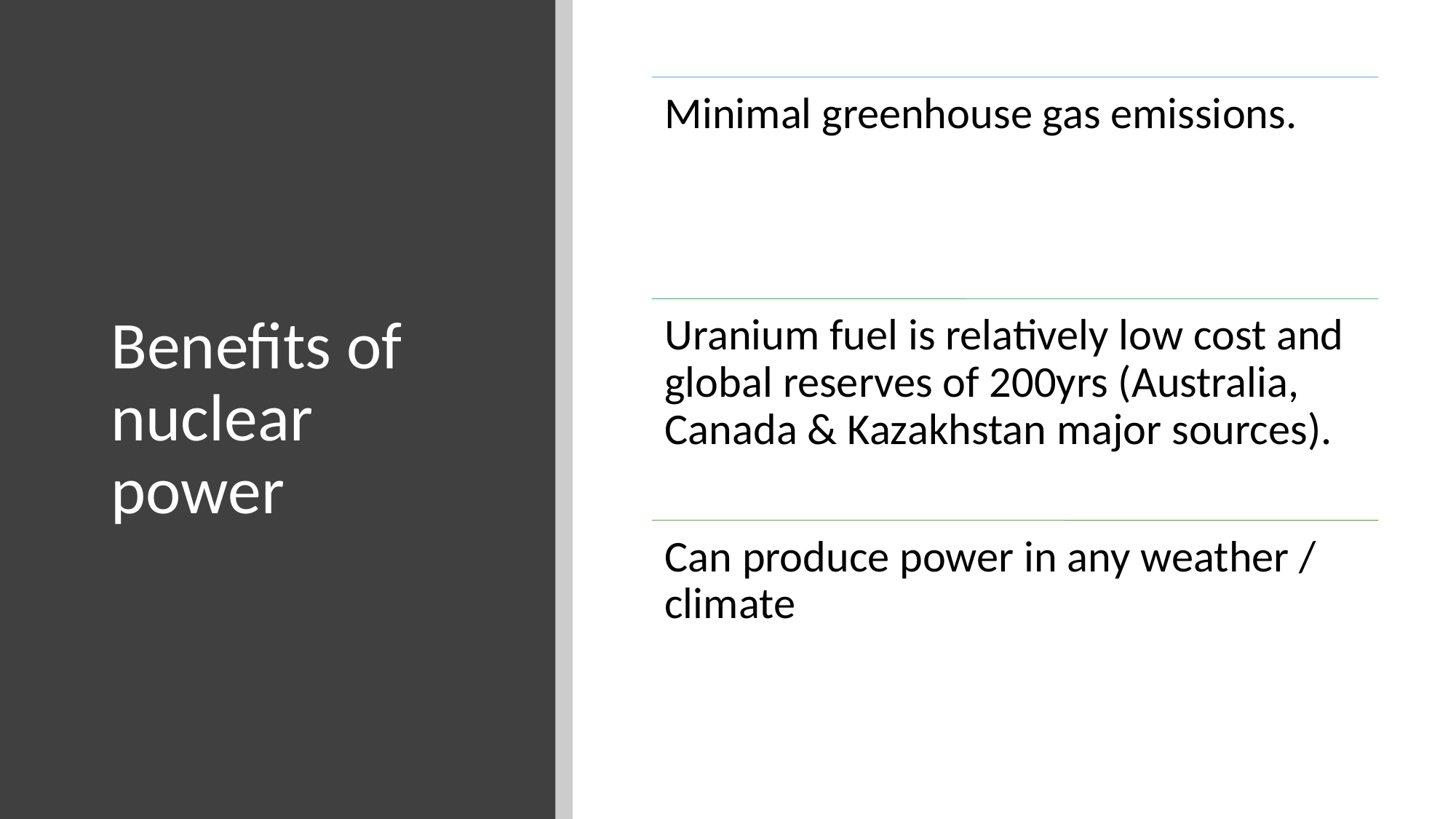

Minimal greenhouse gas emissions.
Uranium fuel is relatively low cost and global reserves of 200yrs (Australia, Canada & Kazakhstan major sources).
Can produce power in any weather / climate
# Benefits of nuclear power